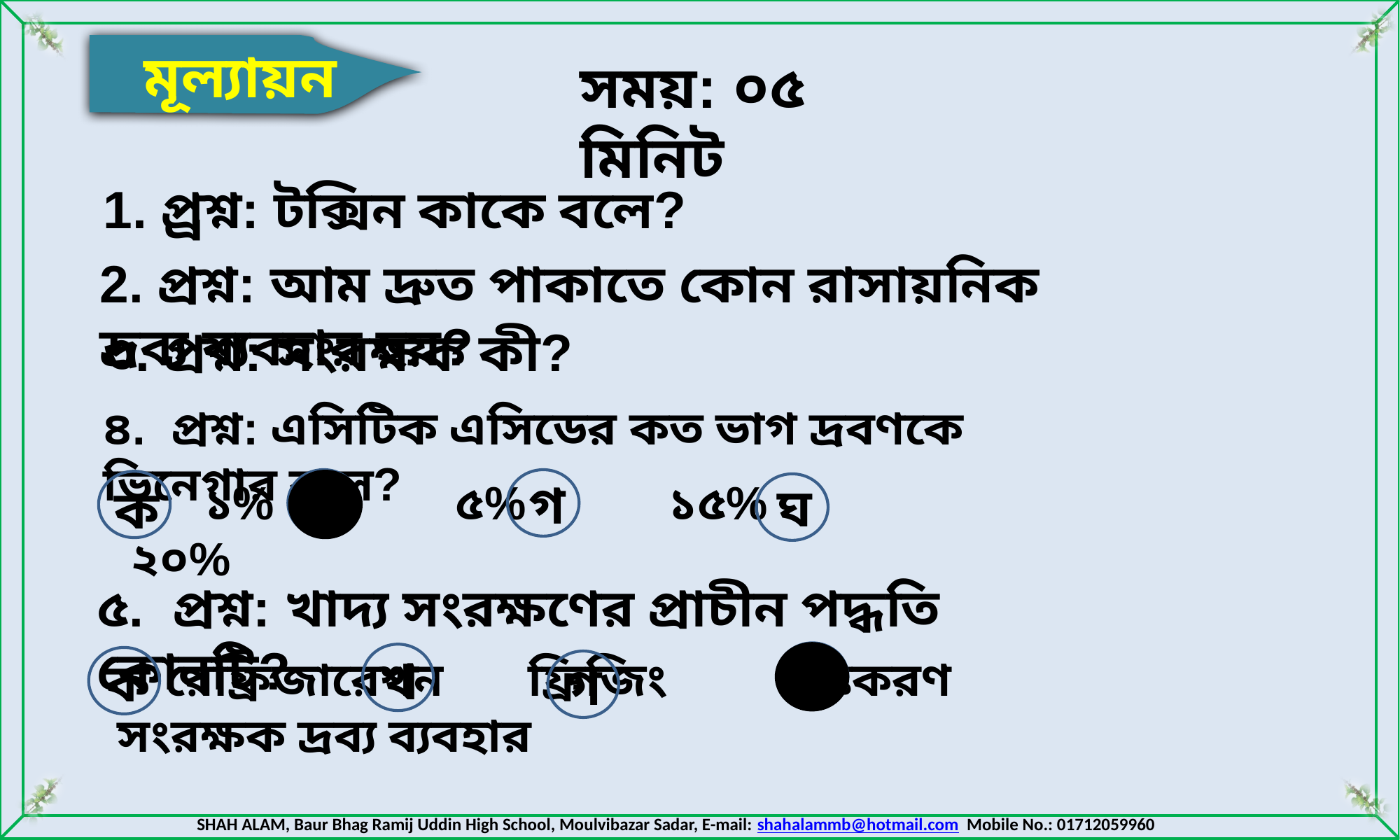

মূল্যায়ন
সময়: ০৫ মিনিট
1. প্র্রশ্ন: টক্সিন কাকে বলে?
2. প্রশ্ন: আম দ্রুত পাকাতে কোন রাসায়নিক দ্রব্য ব্যবহার হয়?
৩. প্রশ্ন: সংরক্ষক কী?
৪.  প্রশ্ন: এসিটিক এসিডের কত ভাগ দ্রবণকে ভিনেগার বলে?
খ

গ

      ১%              ৫%           ১৫%               ২০%

ক
ঘ

৫.  প্রশ্ন: খাদ্য সংরক্ষণের প্রাচীন পদ্ধতি কোনটি?
খ

ক

    রেফ্রিজারেশন       ফ্রিজিং         শুষ্ককরণ          সংরক্ষক দ্রব্য ব্যবহার
গ

ঘ